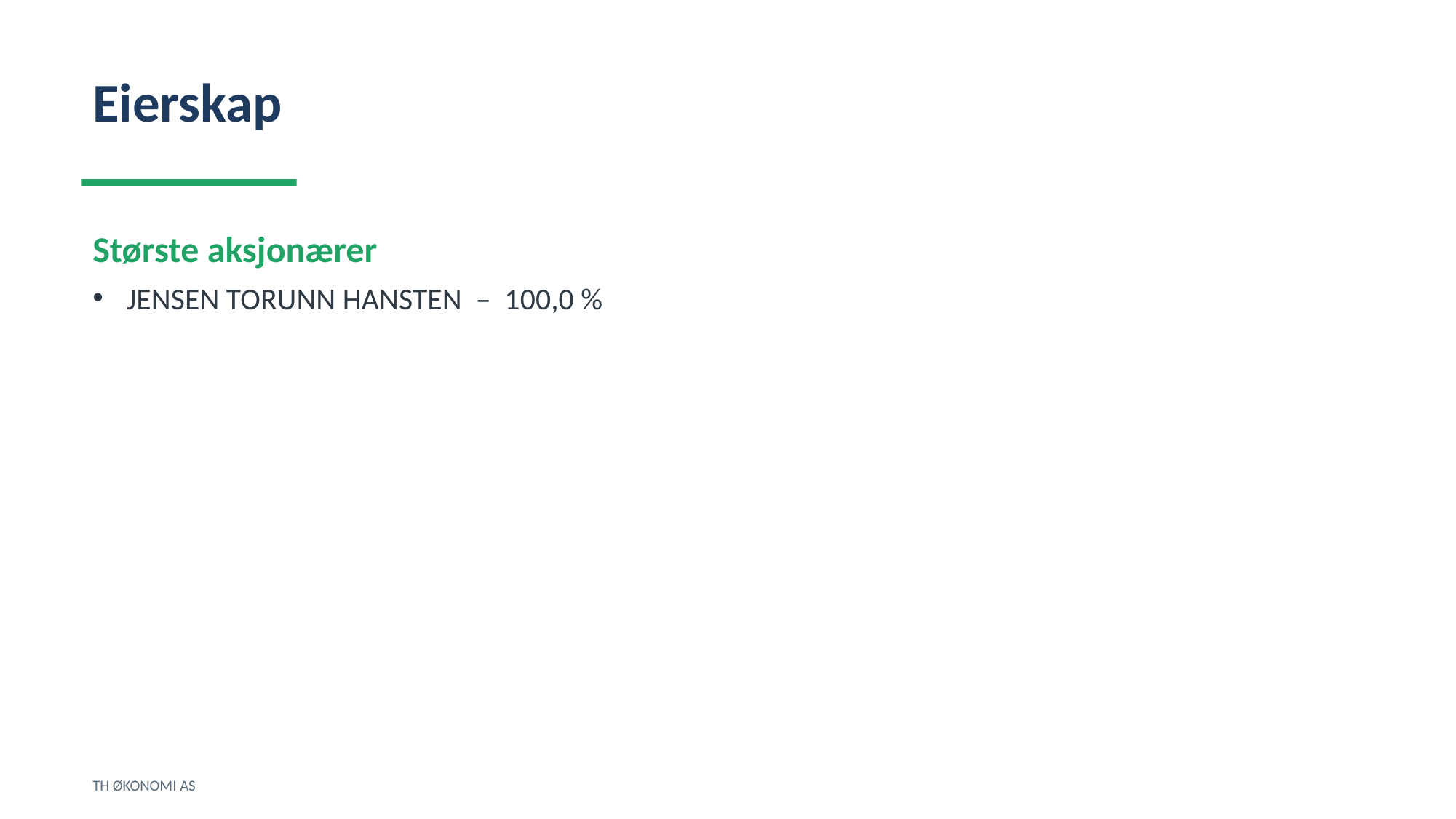

Eierskap

Største aksjonærer
JENSEN TORUNN HANSTEN  –  100,0 %
TH ØKONOMI AS